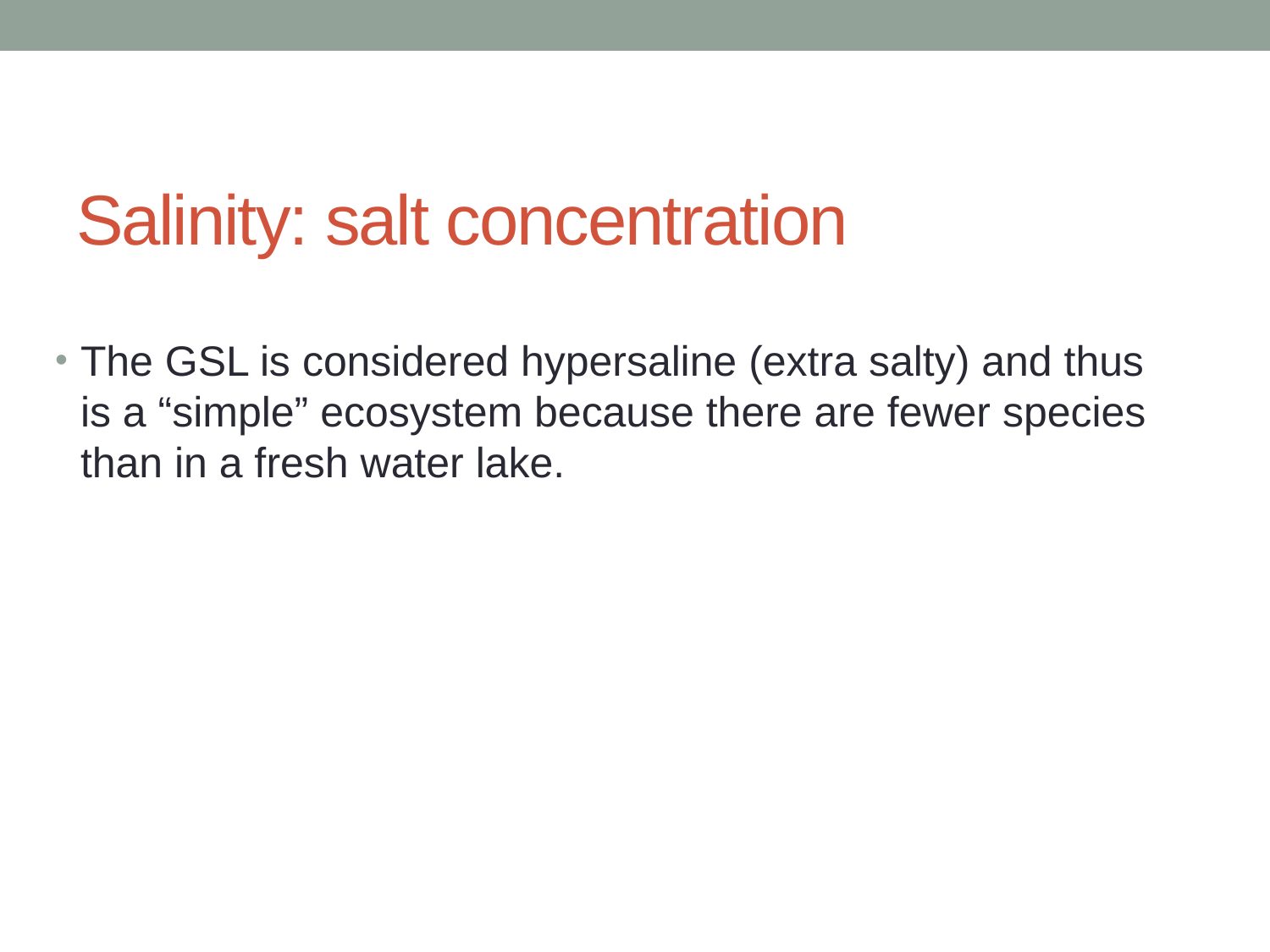

# Salinity: salt concentration
The GSL is considered hypersaline (extra salty) and thus is a “simple” ecosystem because there are fewer species than in a fresh water lake.